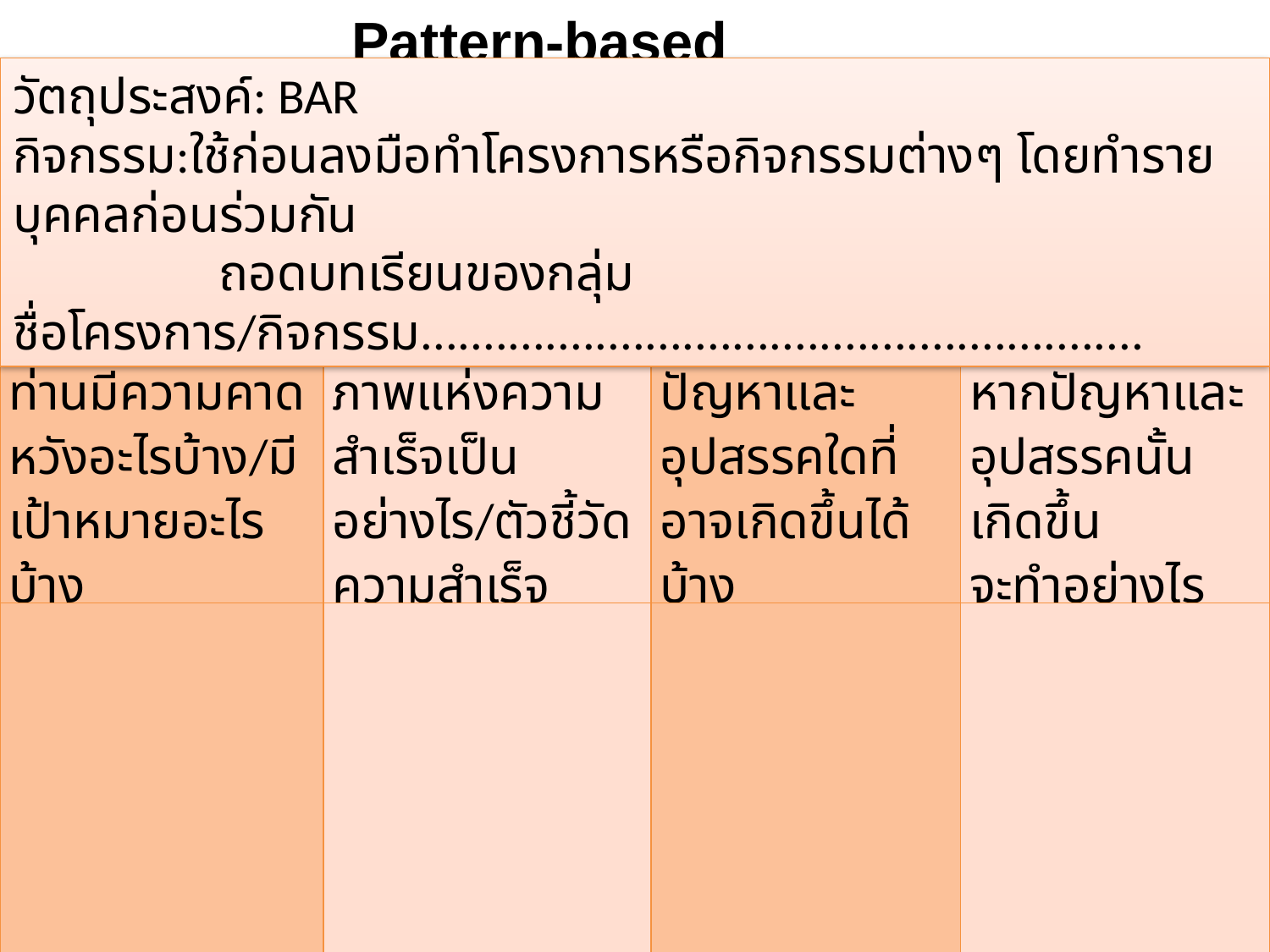

Pattern-based Learning_1
วัตถุประสงค์: BAR
กิจกรรม:ใช้ก่อนลงมือทำโครงการหรือกิจกรรมต่างๆ โดยทำรายบุคคลก่อนร่วมกัน
                ถอดบทเรียนของกลุ่ม
ชื่อโครงการ/กิจกรรม..........................................................
| ท่านมีความคาดหวังอะไรบ้าง/มีเป้าหมายอะไรบ้าง | ภาพแห่งความสำเร็จเป็นอย่างไร/ตัวชี้วัดความสำเร็จ | ปัญหาและอุปสรรคใดที่อาจเกิดขึ้นได้บ้าง | หากปัญหาและอุปสรรคนั้นเกิดขึ้น จะทำอย่างไร |
| --- | --- | --- | --- |
|  |  |  |  |